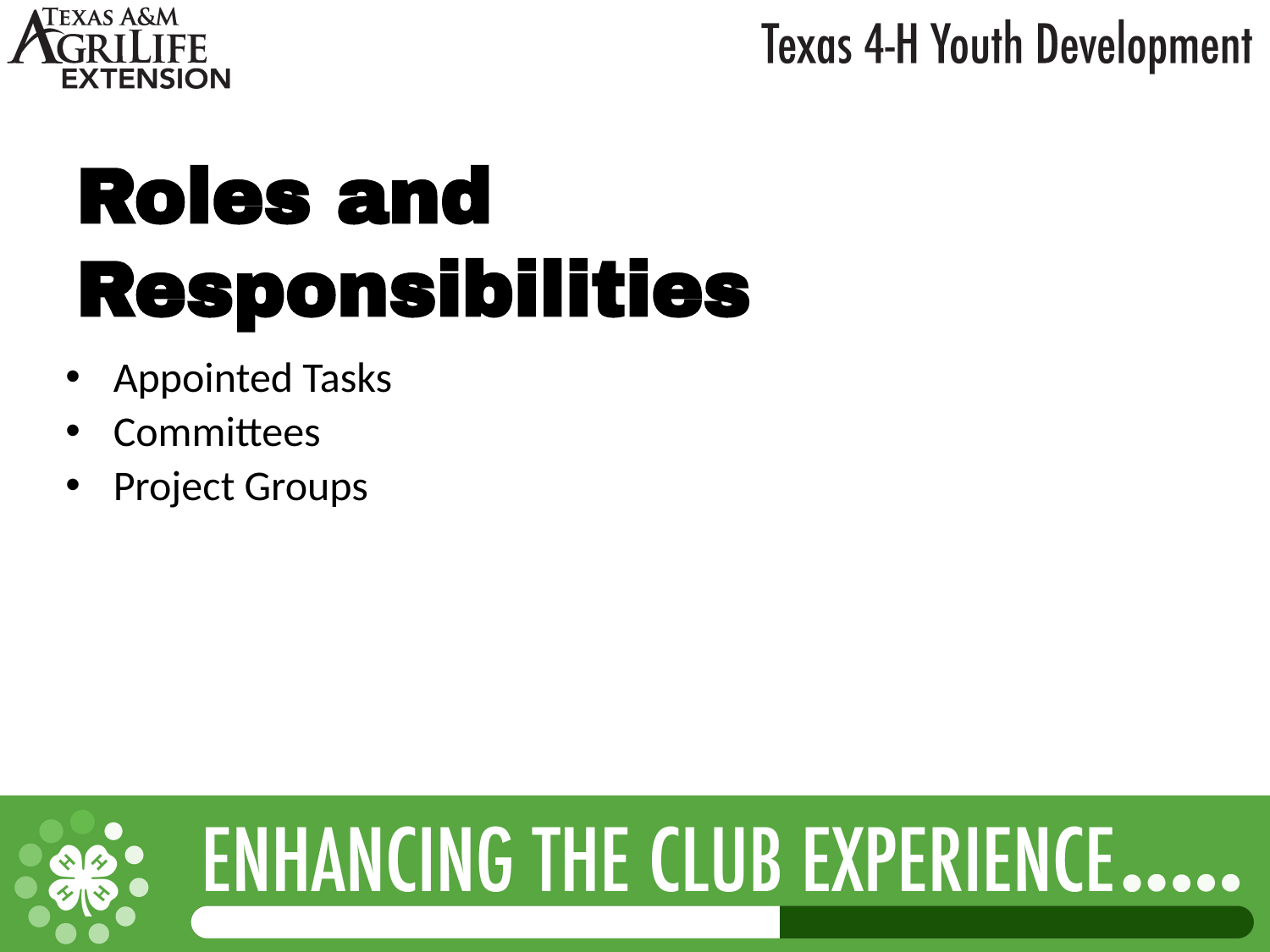

# Roles and Responsibilities
Appointed Tasks
Committees
Project Groups